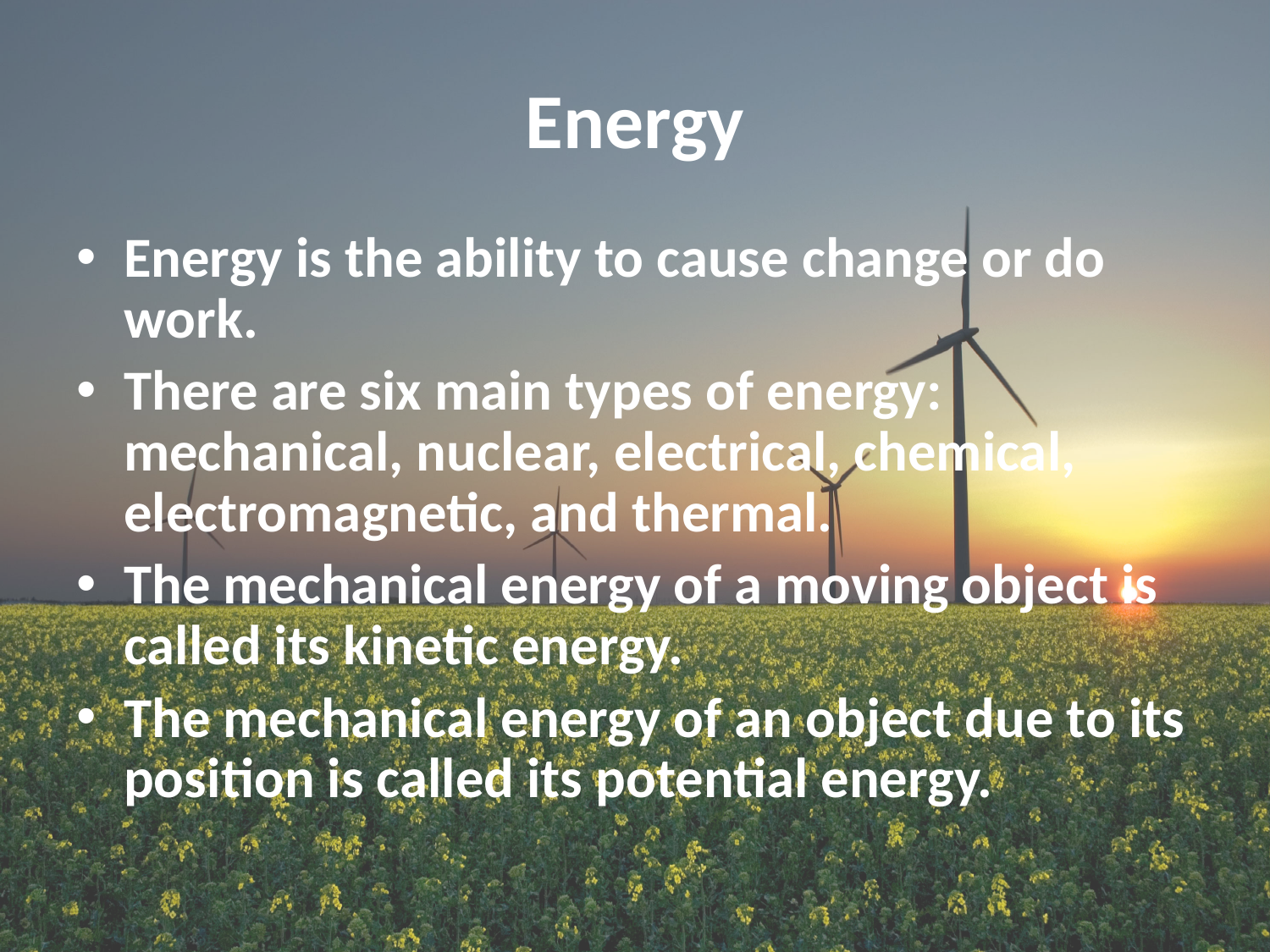

# Energy
Energy is the ability to cause change or do work.
There are six main types of energy: mechanical, nuclear, electrical, chemical, electromagnetic, and thermal.
The mechanical energy of a moving object is called its kinetic energy.
The mechanical energy of an object due to its position is called its potential energy.